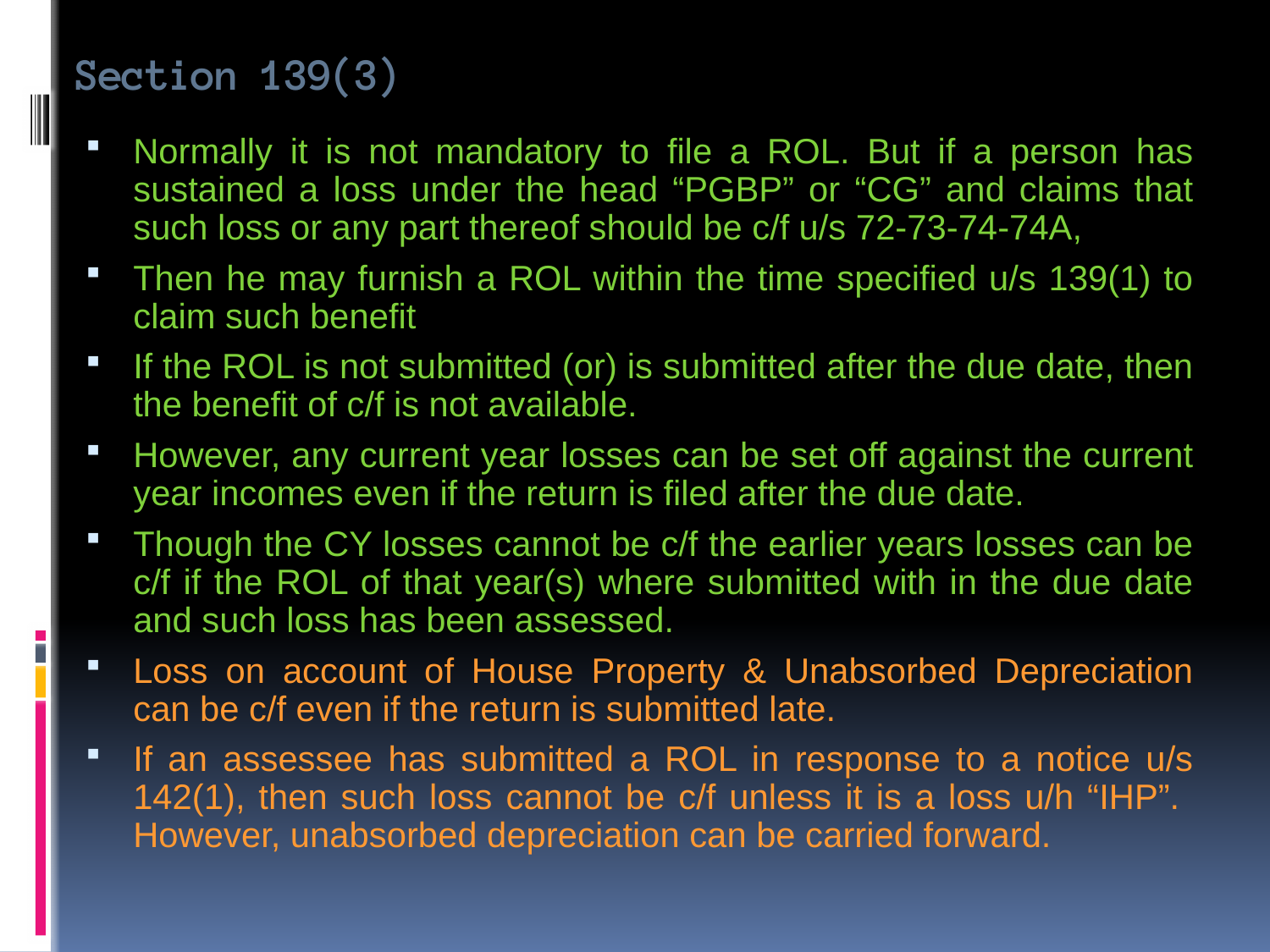

# Section 139(3)
Normally it is not mandatory to file a ROL. But if a person has sustained a loss under the head “PGBP” or “CG” and claims that such loss or any part thereof should be c/f u/s 72-73-74-74A,
Then he may furnish a ROL within the time specified u/s 139(1) to claim such benefit
If the ROL is not submitted (or) is submitted after the due date, then the benefit of c/f is not available.
However, any current year losses can be set off against the current year incomes even if the return is filed after the due date.
Though the CY losses cannot be c/f the earlier years losses can be c/f if the ROL of that year(s) where submitted with in the due date and such loss has been assessed.
Loss on account of House Property & Unabsorbed Depreciation can be c/f even if the return is submitted late.
If an assessee has submitted a ROL in response to a notice u/s 142(1), then such loss cannot be c/f unless it is a loss u/h “IHP”.  However, unabsorbed depreciation can be carried forward.